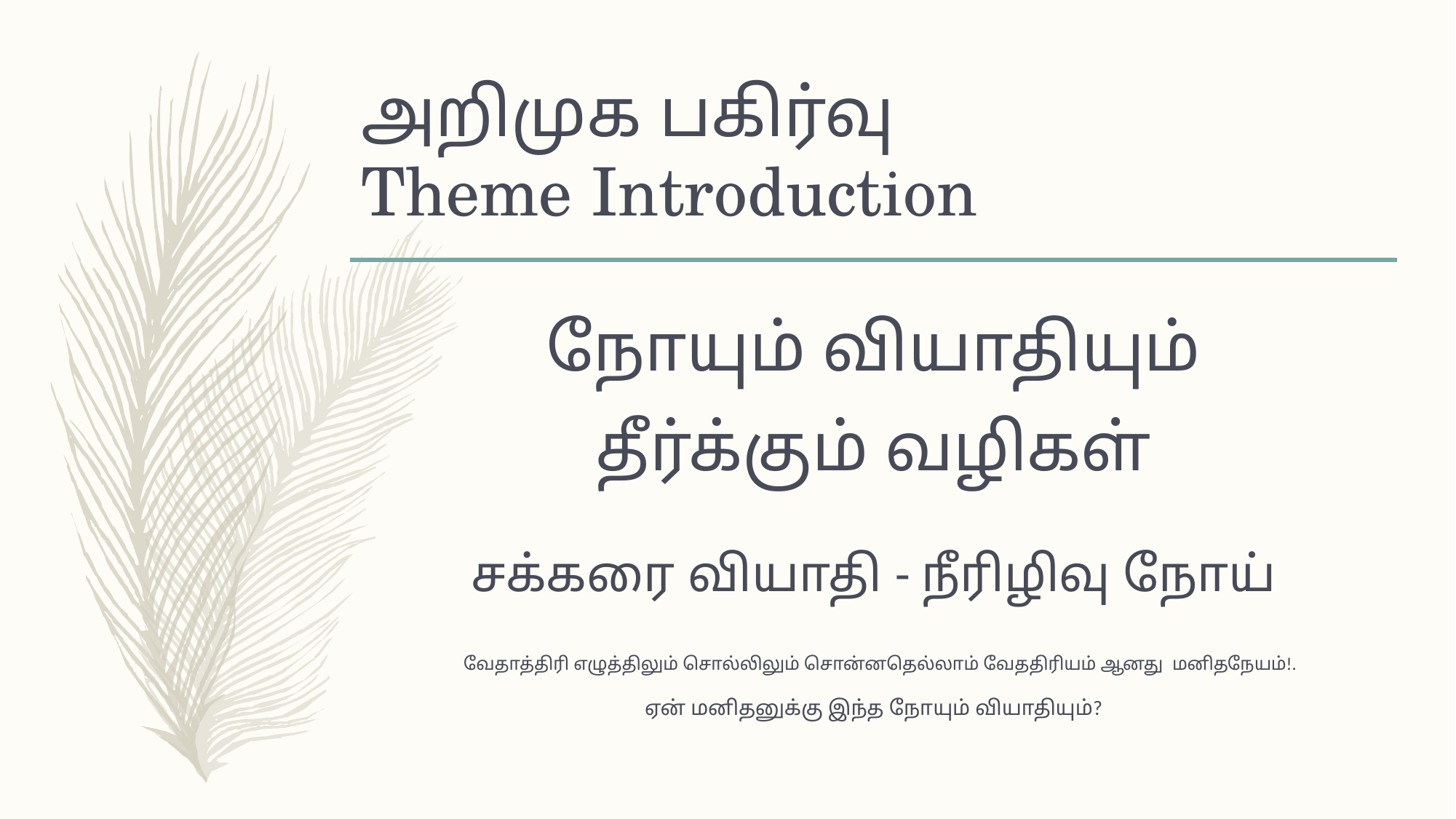

# அறிமுக பகிர்வு Theme Introduction
நோயும் வியாதியும்
தீர்க்கும் வழிகள்

சக்கரை வியாதி - நீரிழிவு நோய்
 வேதாத்திரி எழுத்திலும் சொல்லிலும் சொன்னதெல்லாம் வேததிரியம் ஆனது  மனிதநேயம்!.
ஏன் மனிதனுக்கு இந்த நோயும் வியாதியும்?